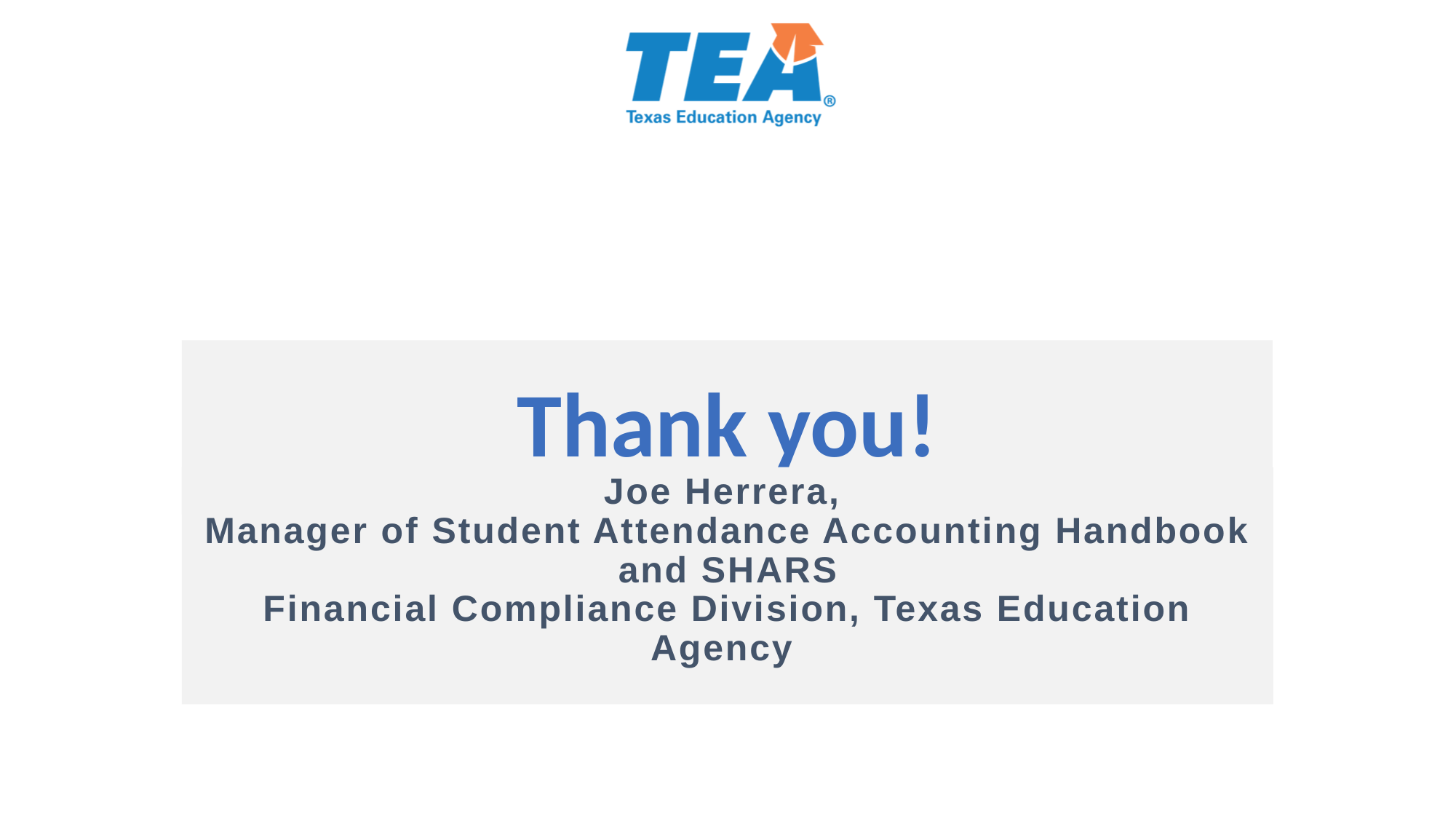

# Thank you!
Joe Herrera,
Manager of Student Attendance Accounting Handbook and SHARS
Financial Compliance Division, Texas Education Agency